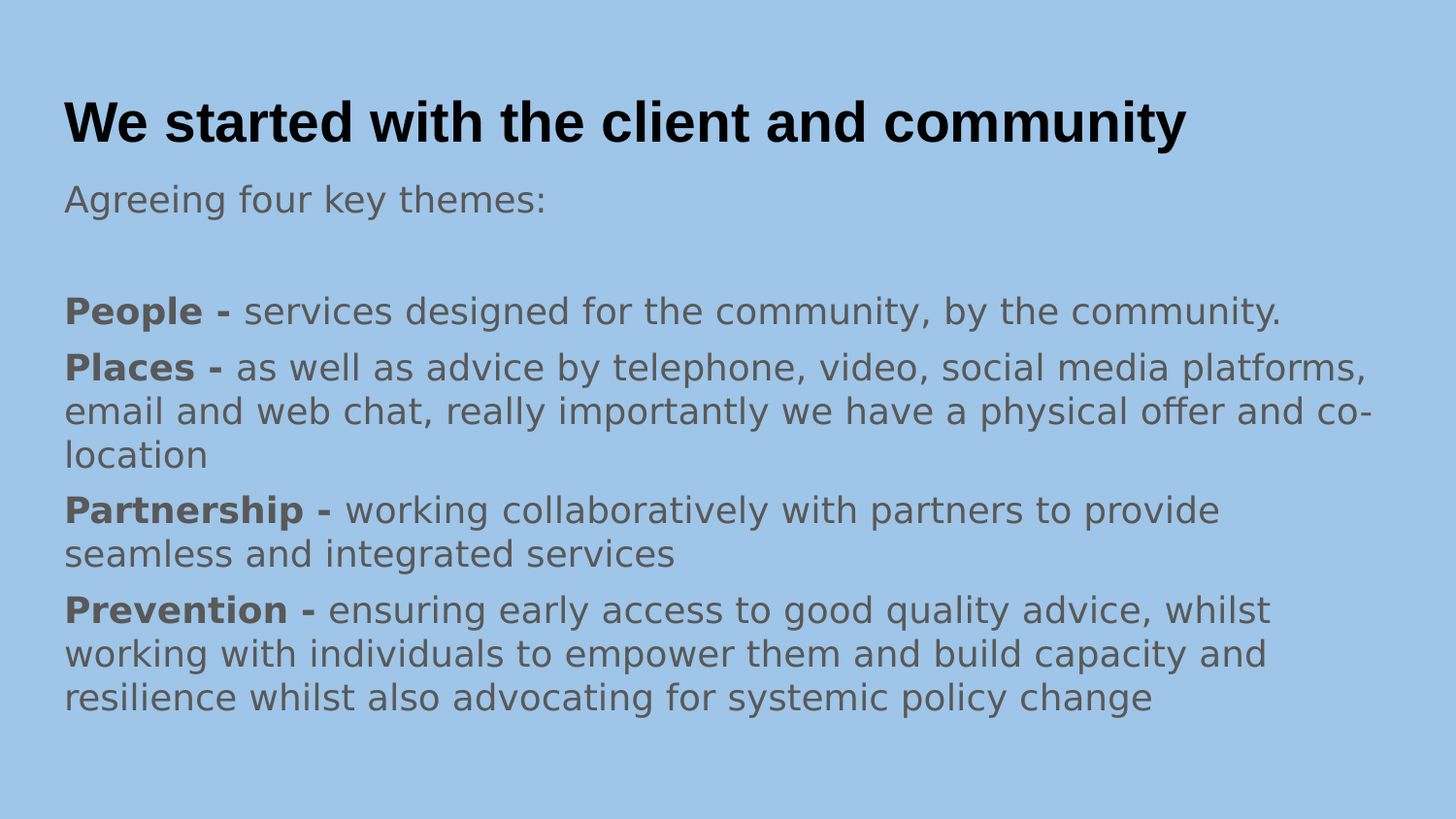

# We started with the client and community
Agreeing four key themes:

People - services designed for the community, by the community.
Places - as well as advice by telephone, video, social media platforms, email and web chat, really importantly we have a physical offer and co-location
Partnership - working collaboratively with partners to provide seamless and integrated services
Prevention - ensuring early access to good quality advice, whilst working with individuals to empower them and build capacity and resilience whilst also advocating for systemic policy change